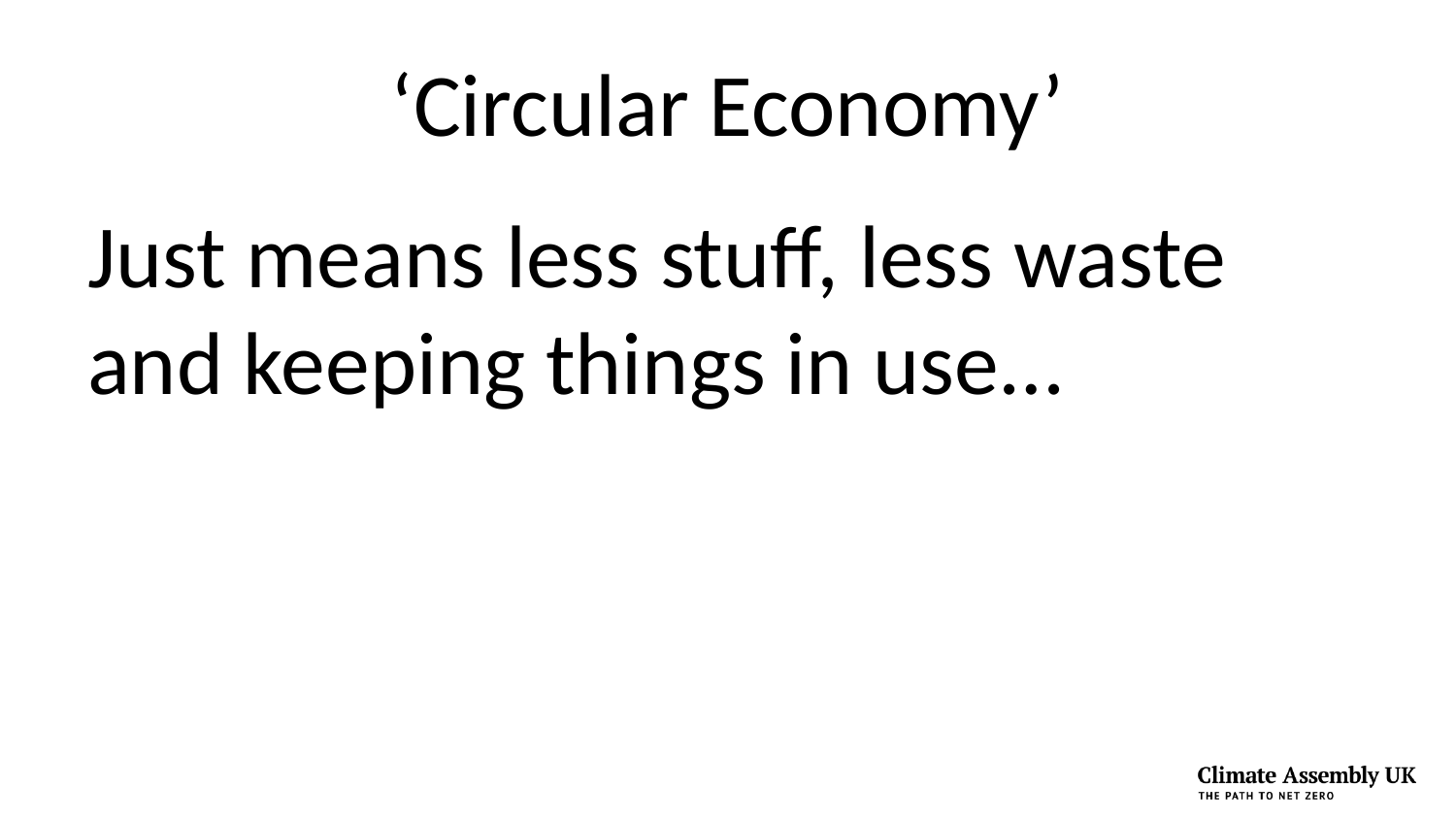

# ‘Circular Economy’
Just means less stuff, less waste and keeping things in use…